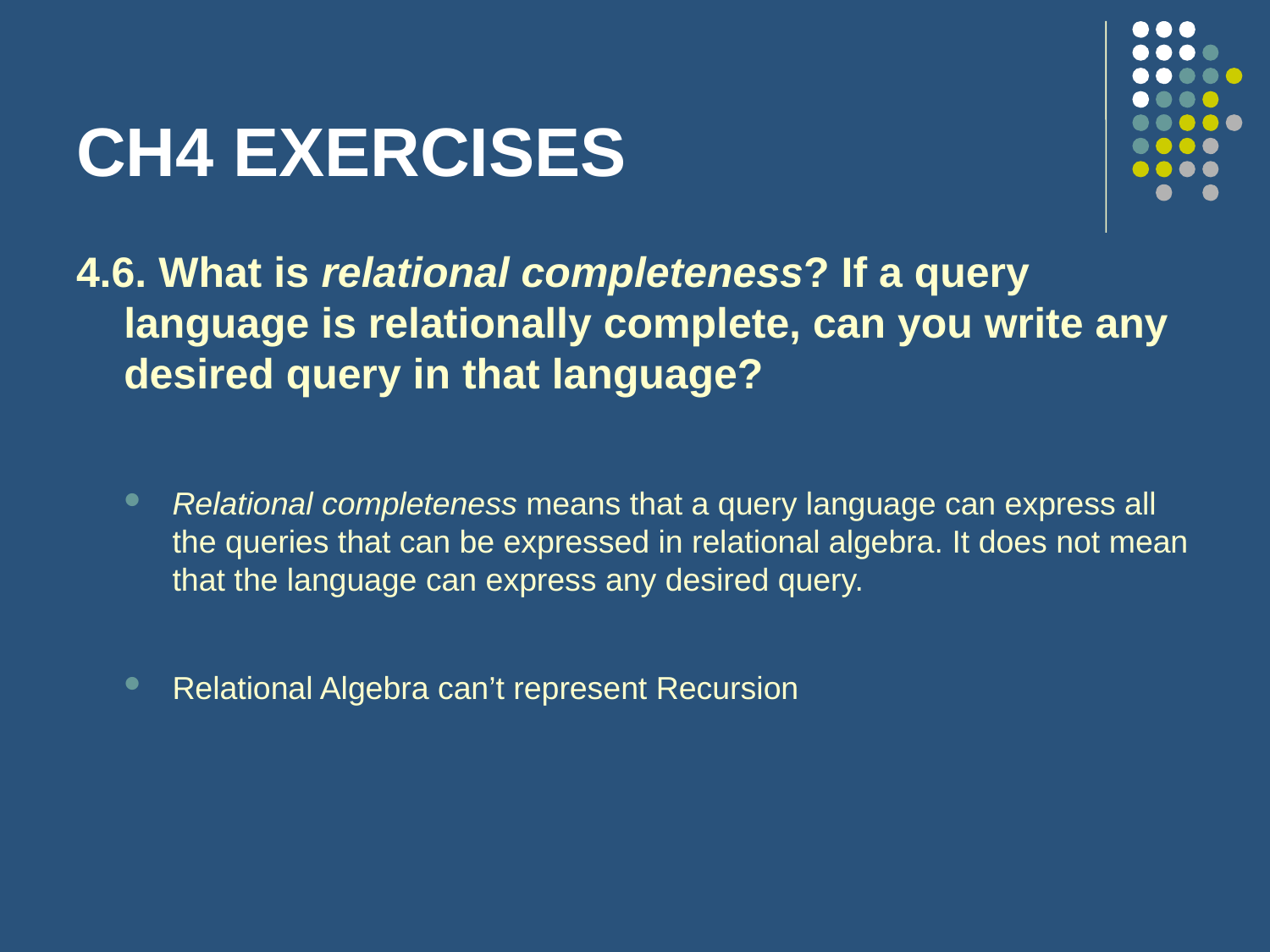

# CH4 EXERCISES
4.6. What is relational completeness? If a query language is relationally complete, can you write any desired query in that language?

Relational completeness means that a query language can express all the queries that can be expressed in relational algebra. It does not mean that the language can express any desired query.

Relational Algebra can’t represent Recursion